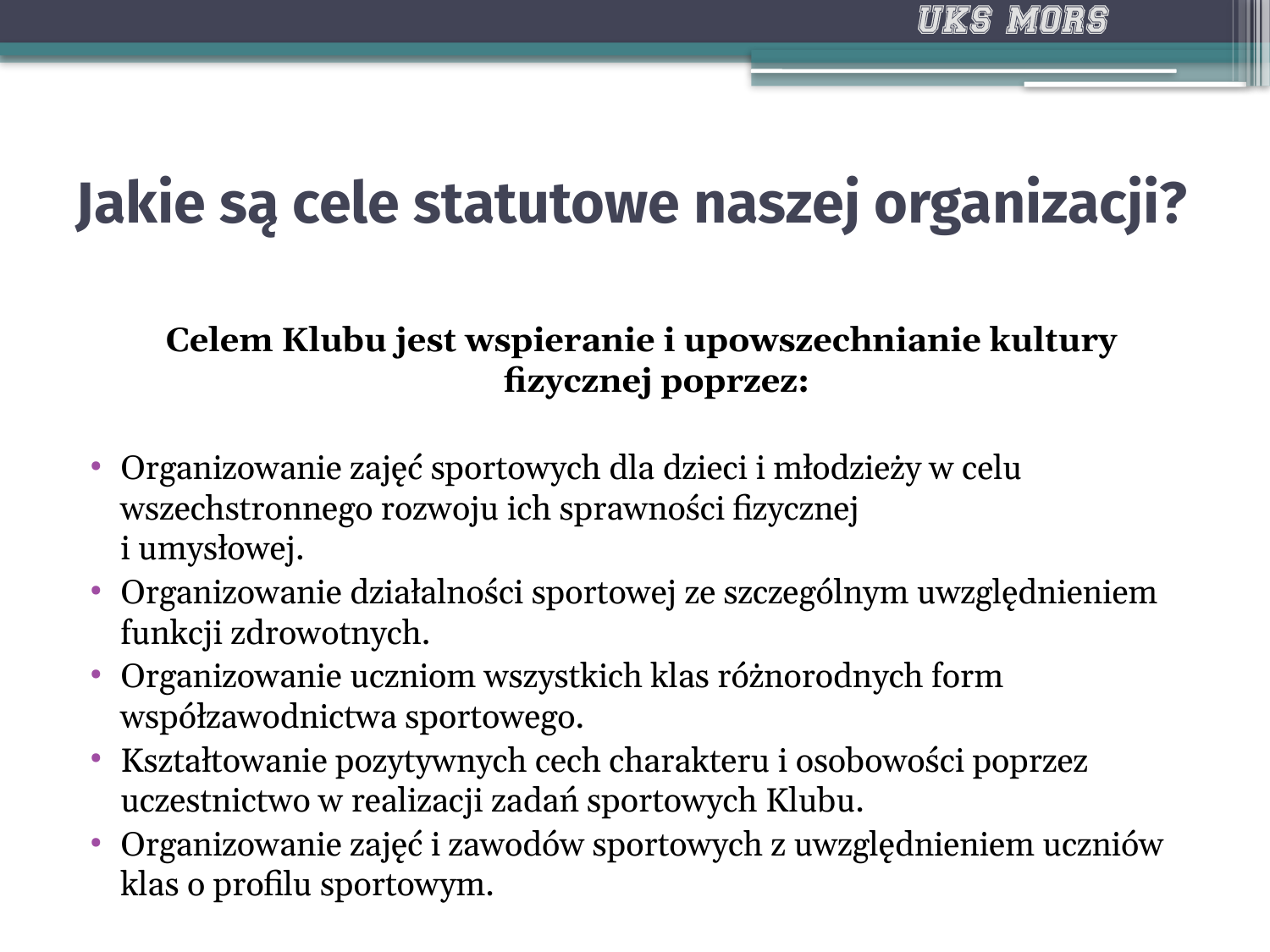

# Jakie są cele statutowe naszej organizacji?
Celem Klubu jest wspieranie i upowszechnianie kultury fizycznej poprzez:

Organizowanie zajęć sportowych dla dzieci i młodzieży w celu wszechstronnego rozwoju ich sprawności fizycznej
i umysłowej.
Organizowanie działalności sportowej ze szczególnym uwzględnieniem funkcji zdrowotnych.
Organizowanie uczniom wszystkich klas różnorodnych form współzawodnictwa sportowego.
Kształtowanie pozytywnych cech charakteru i osobowości poprzez uczestnictwo w realizacji zadań sportowych Klubu.
Organizowanie zajęć i zawodów sportowych z uwzględnieniem uczniów klas o profilu sportowym.